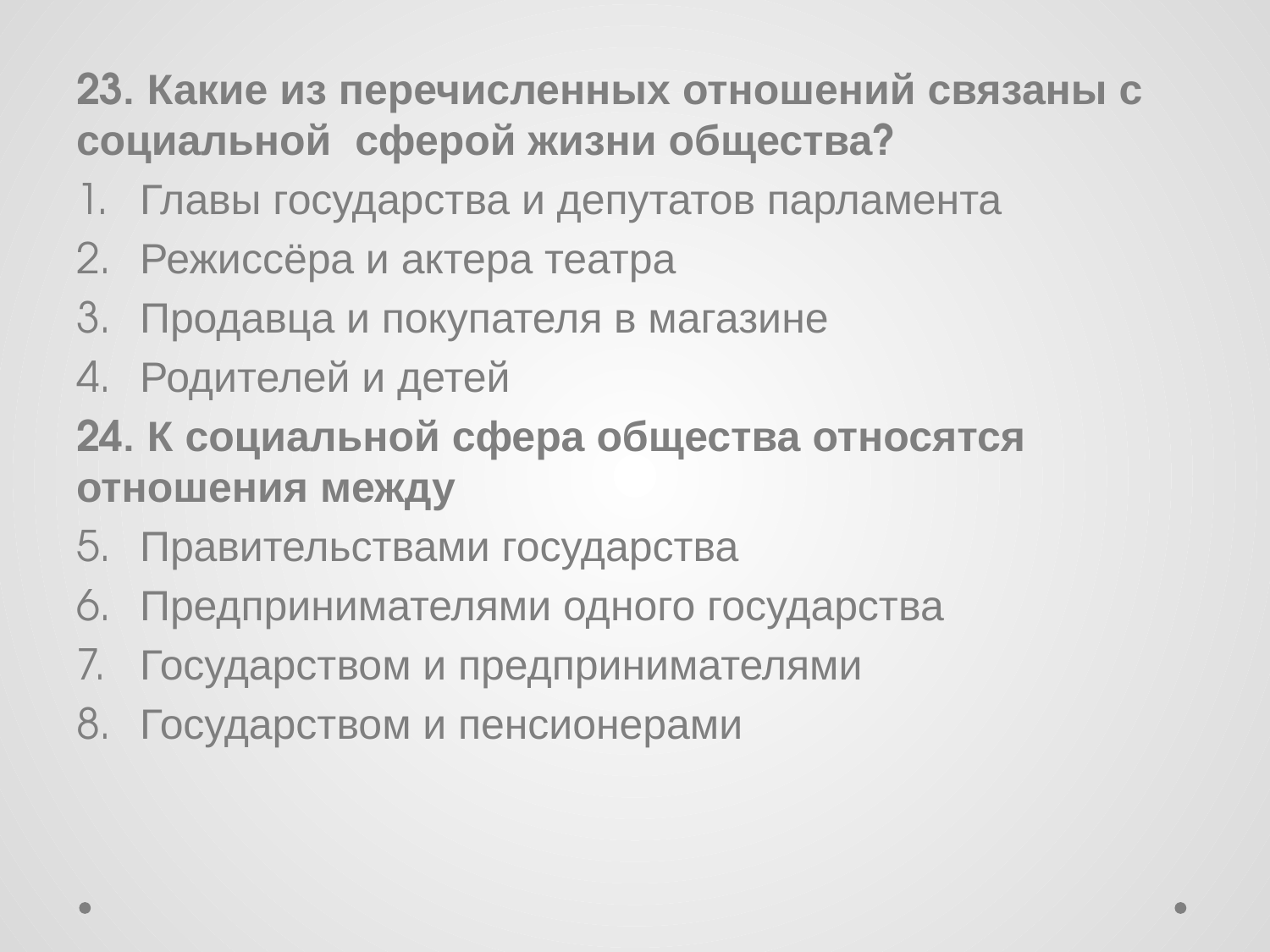

23. Какие из перечисленных отношений связаны с социальной  сферой жизни общества?
Главы государства и депутатов парламента
Режиссёра и актера театра
Продавца и покупателя в магазине
Родителей и детей
24. К социальной сфера общества относятся отношения между
Правительствами государства
Предпринимателями одного государства
Государством и предпринимателями
Государством и пенсионерами